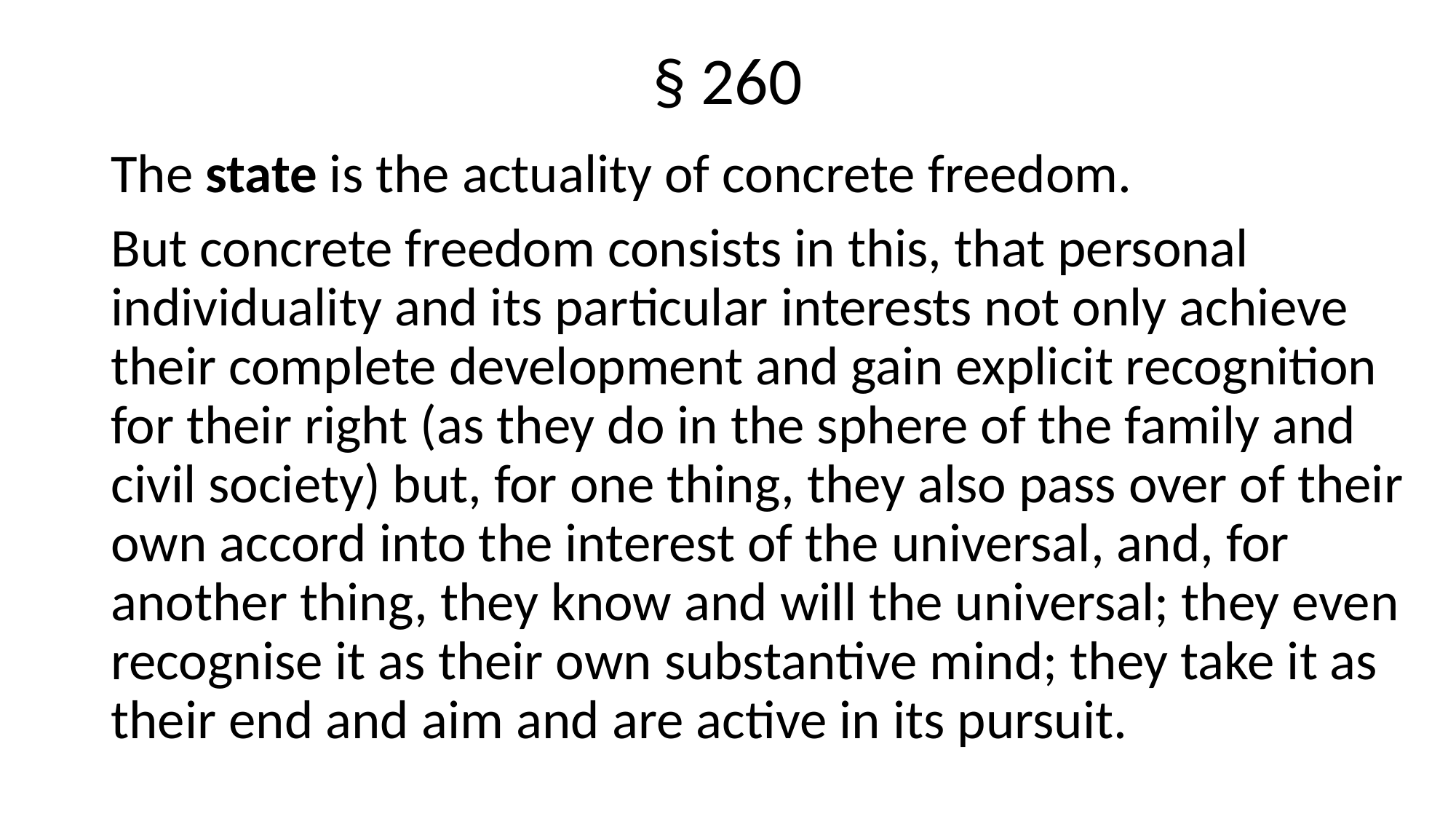

# § 260
The state is the actuality of concrete freedom.
But concrete freedom consists in this, that personal individuality and its particular interests not only achieve their complete development and gain explicit recognition for their right (as they do in the sphere of the family and civil society) but, for one thing, they also pass over of their own accord into the interest of the universal, and, for another thing, they know and will the universal; they even recognise it as their own substantive mind; they take it as their end and aim and are active in its pursuit.